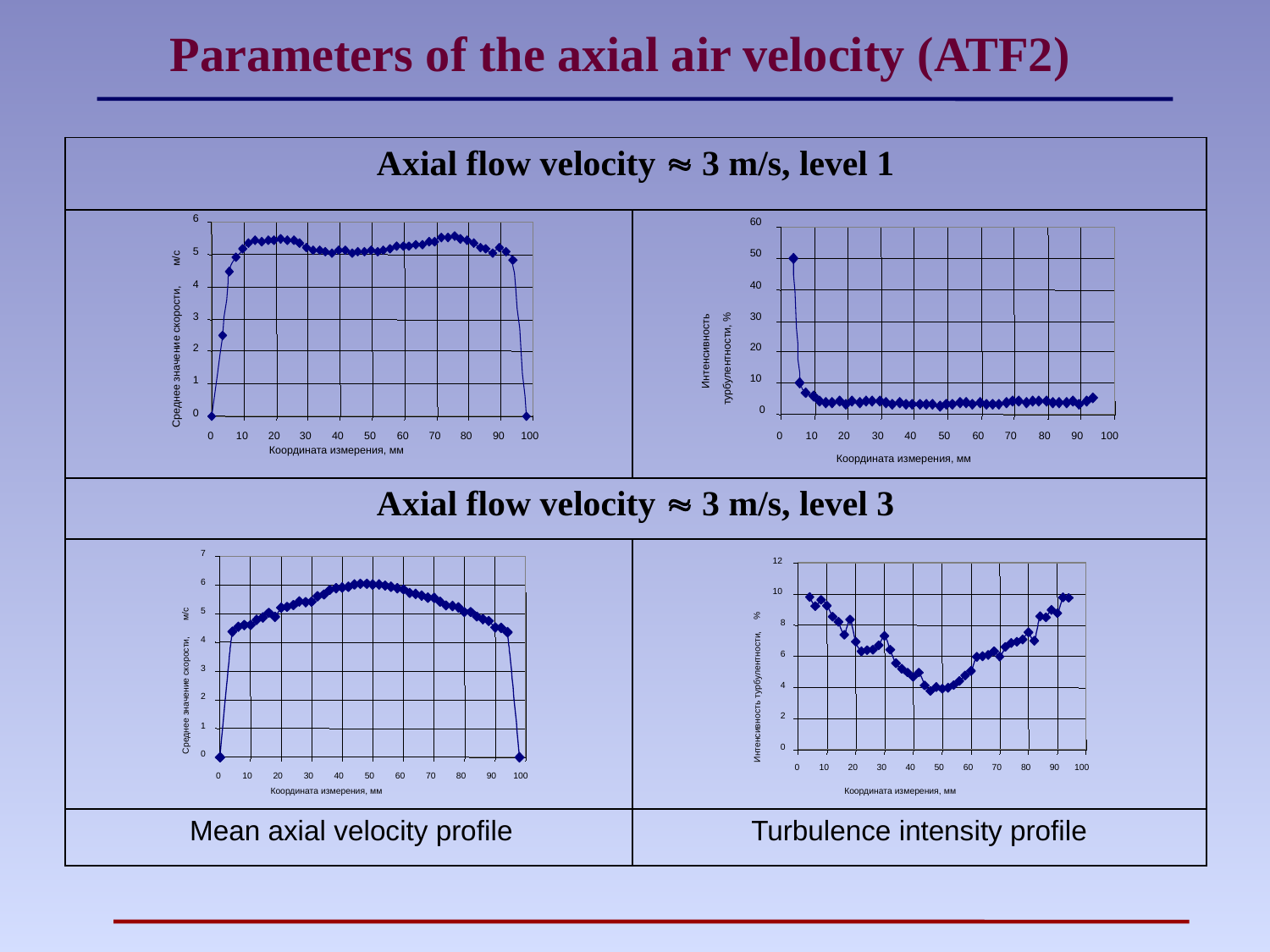

Parameters of the axial air velocity (ATF2)
| Axial flow velocity ≈ 3 m/s, level 1 |  |
| --- | --- |
|  |  |
| Axial flow velocity ≈ 3 m/s, level 3 |  |
|  |  |
| Mean axial velocity profile | Turbulence intensity profile |
6

5

м/с

4

3

2
Среднее значение скорости,

1

0

0
10
20
30
40
50
60
70
80
90
100
Координата измерения, мм
60

50

40

30

20
Интенсивность
турбулентности, %

10

0

0
10
20
30
40
50
60
70
80
90
100
Координата измерения, мм

7

6

5

м/с

4

3

Среднее значение скорости,
2

1

0

0
10
20
30
40
50
60
70
80
90
100
Координата измерения, мм
12

10

%

8

6

4

Интенсивность турбулентности,
2

0

0
10
20
30
40
50
60
70
80
90
100
Координата измерения, мм